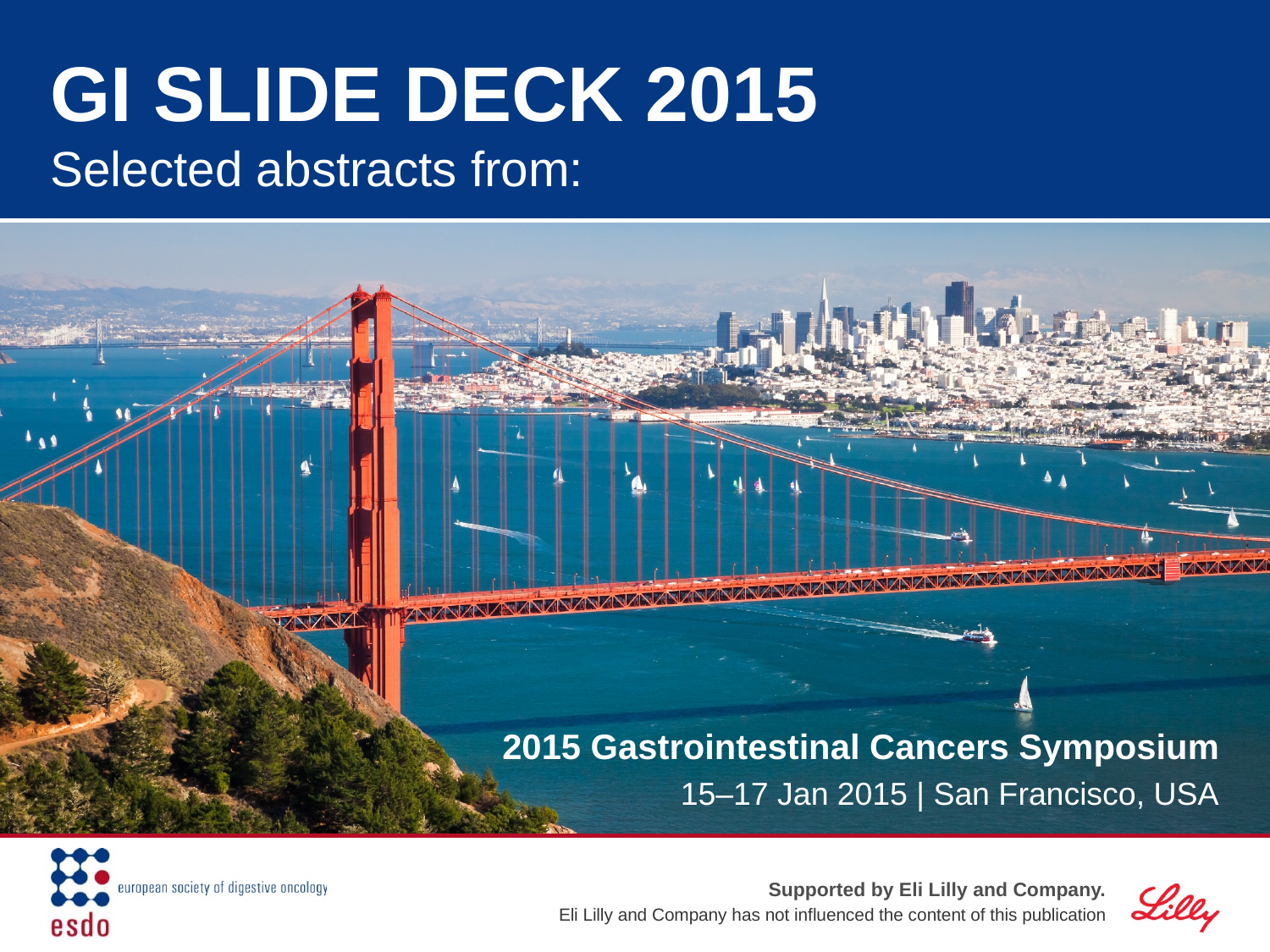

# GI SLIDE DECK 2015 Selected abstracts from:
2015 Gastrointestinal Cancers Symposium
15–17 Jan 2015 | San Francisco, USA